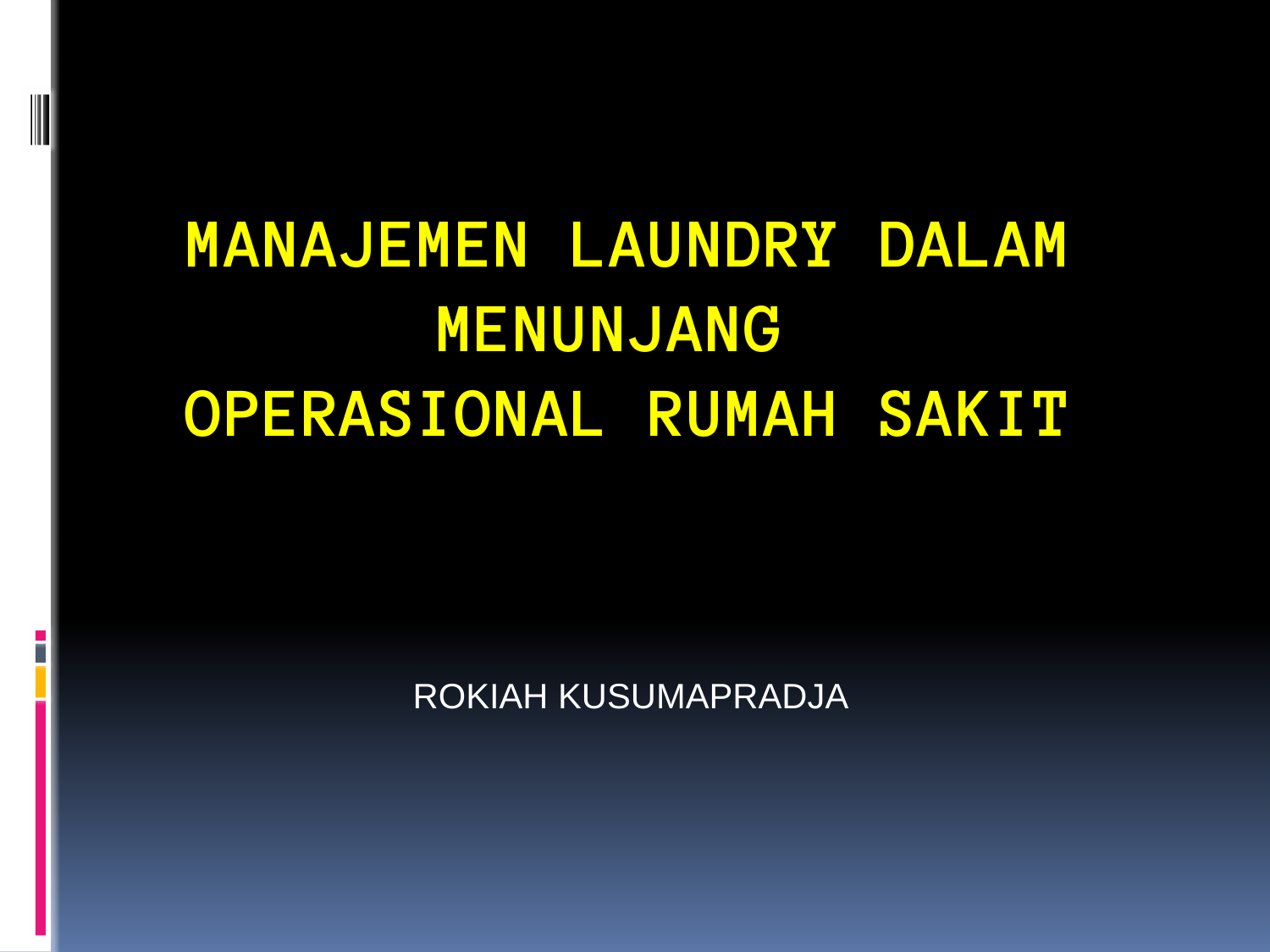

# MANAJEMEN LAUNDRY DALAM MENUNJANG OPERASIONAL RUMAH SAKIT
ROKIAH KUSUMAPRADJA